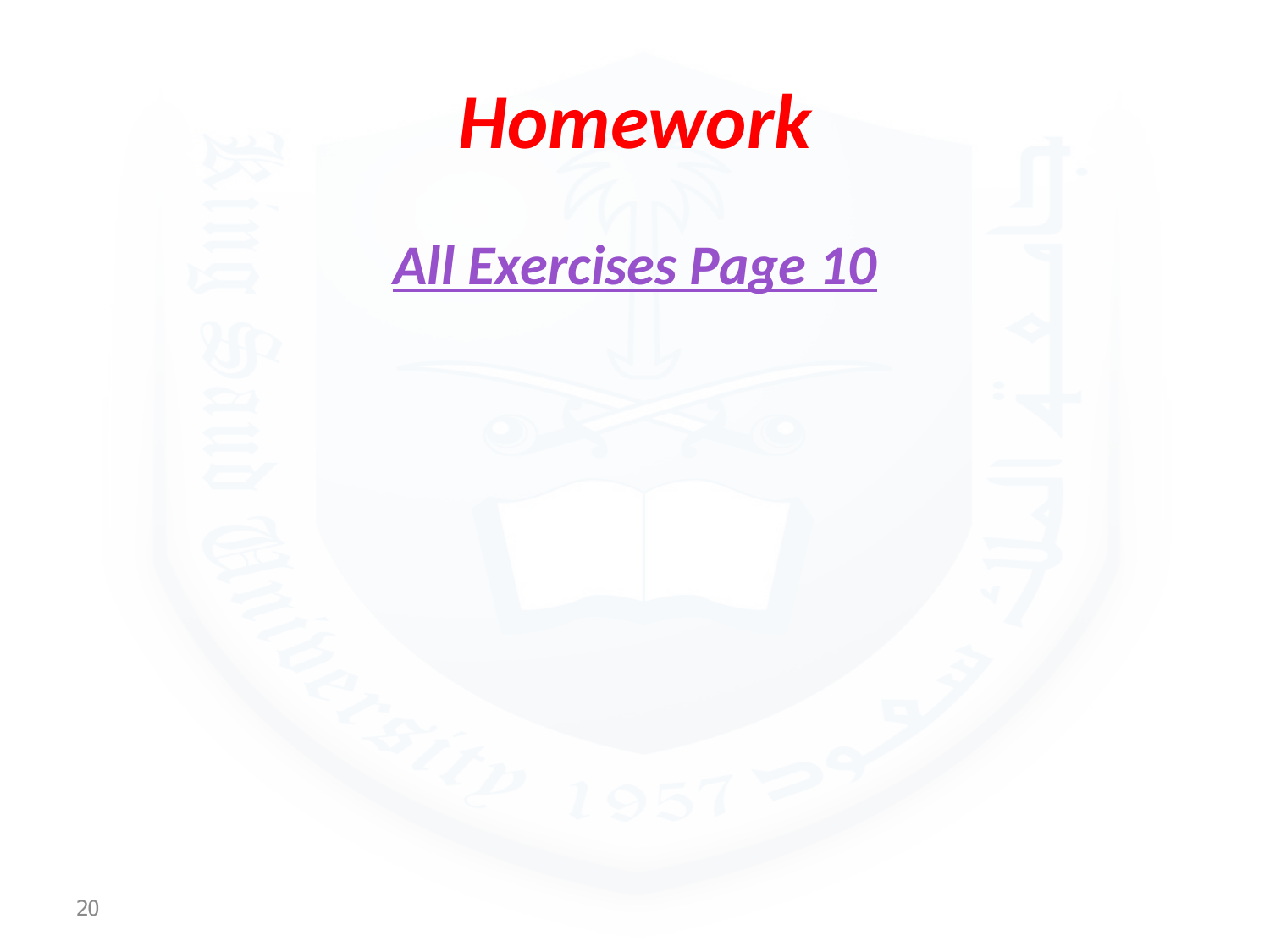

# Homework
All Exercises Page 10
20